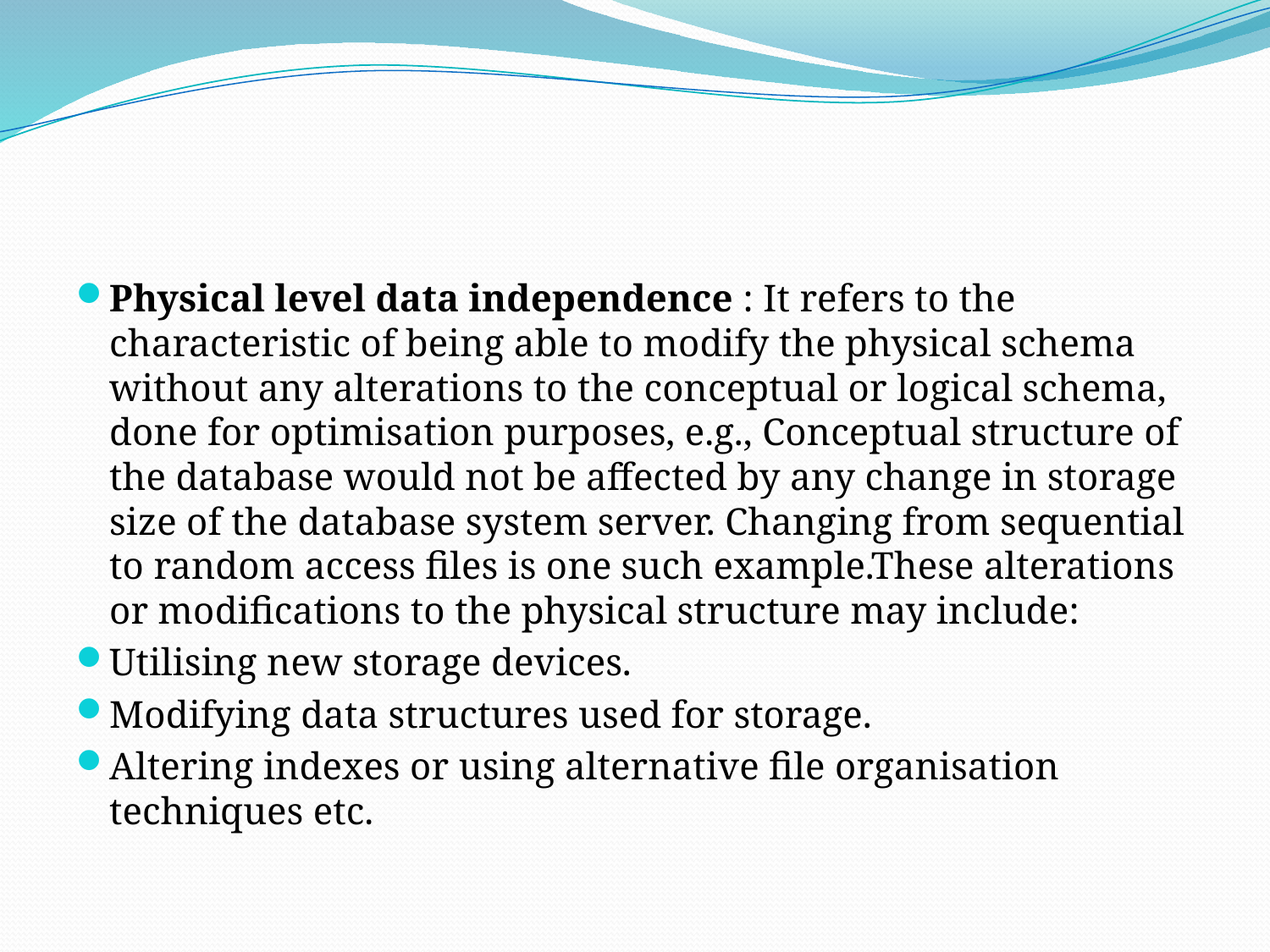

#
Physical level data independence : It refers to the characteristic of being able to modify the physical schema without any alterations to the conceptual or logical schema, done for optimisation purposes, e.g., Conceptual structure of the database would not be affected by any change in storage size of the database system server. Changing from sequential to random access files is one such example.These alterations or modifications to the physical structure may include:
Utilising new storage devices.
Modifying data structures used for storage.
Altering indexes or using alternative file organisation techniques etc.